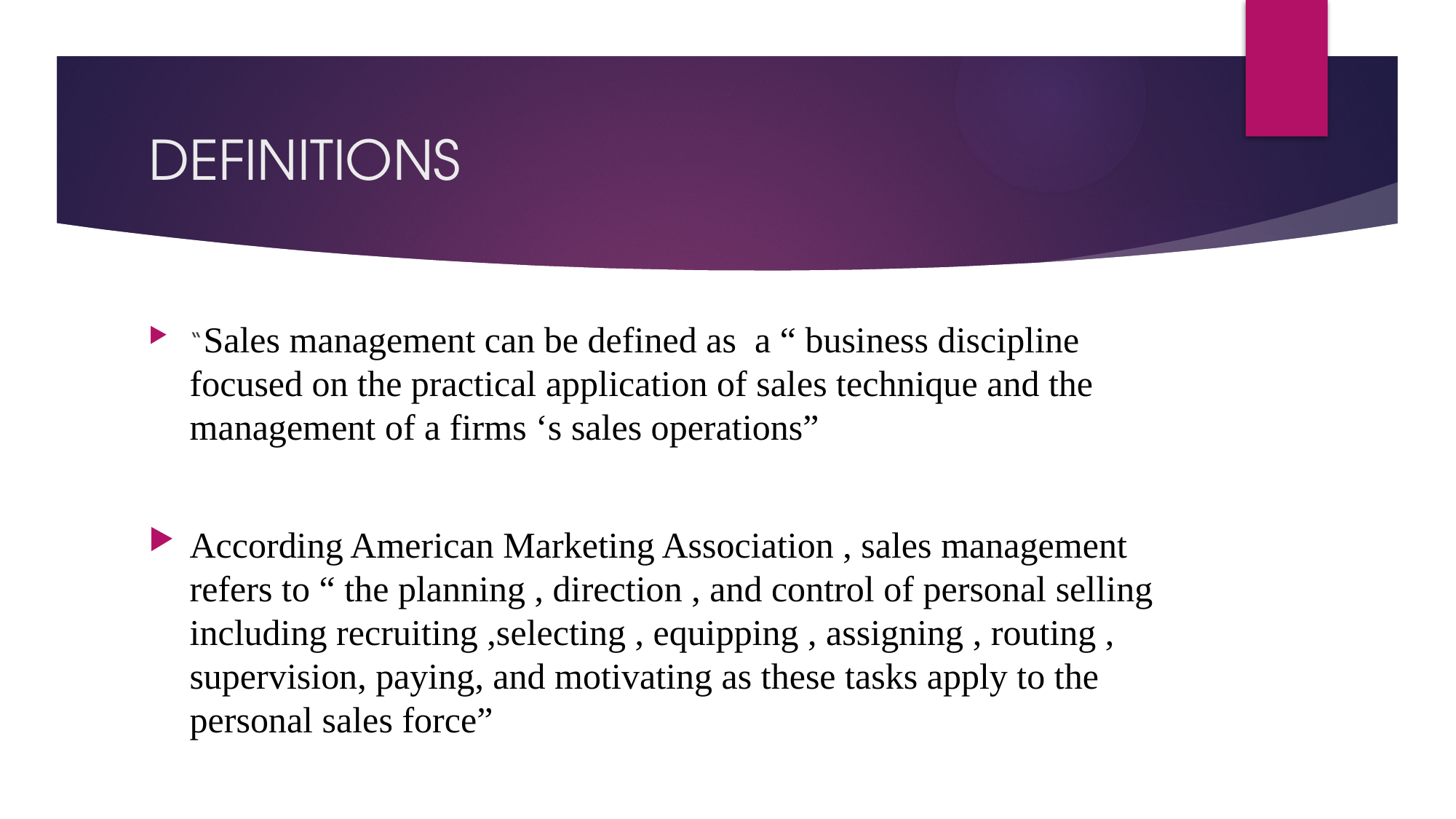

# DEFINITIONS
“Sales management can be defined as  a “ business discipline focused on the practical application of sales technique and the management of a firms ‘s sales operations”

According American Marketing Association , sales management refers to “ the planning , direction , and control of personal selling including recruiting ,selecting , equipping , assigning , routing , supervision, paying, and motivating as these tasks apply to the personal sales force”